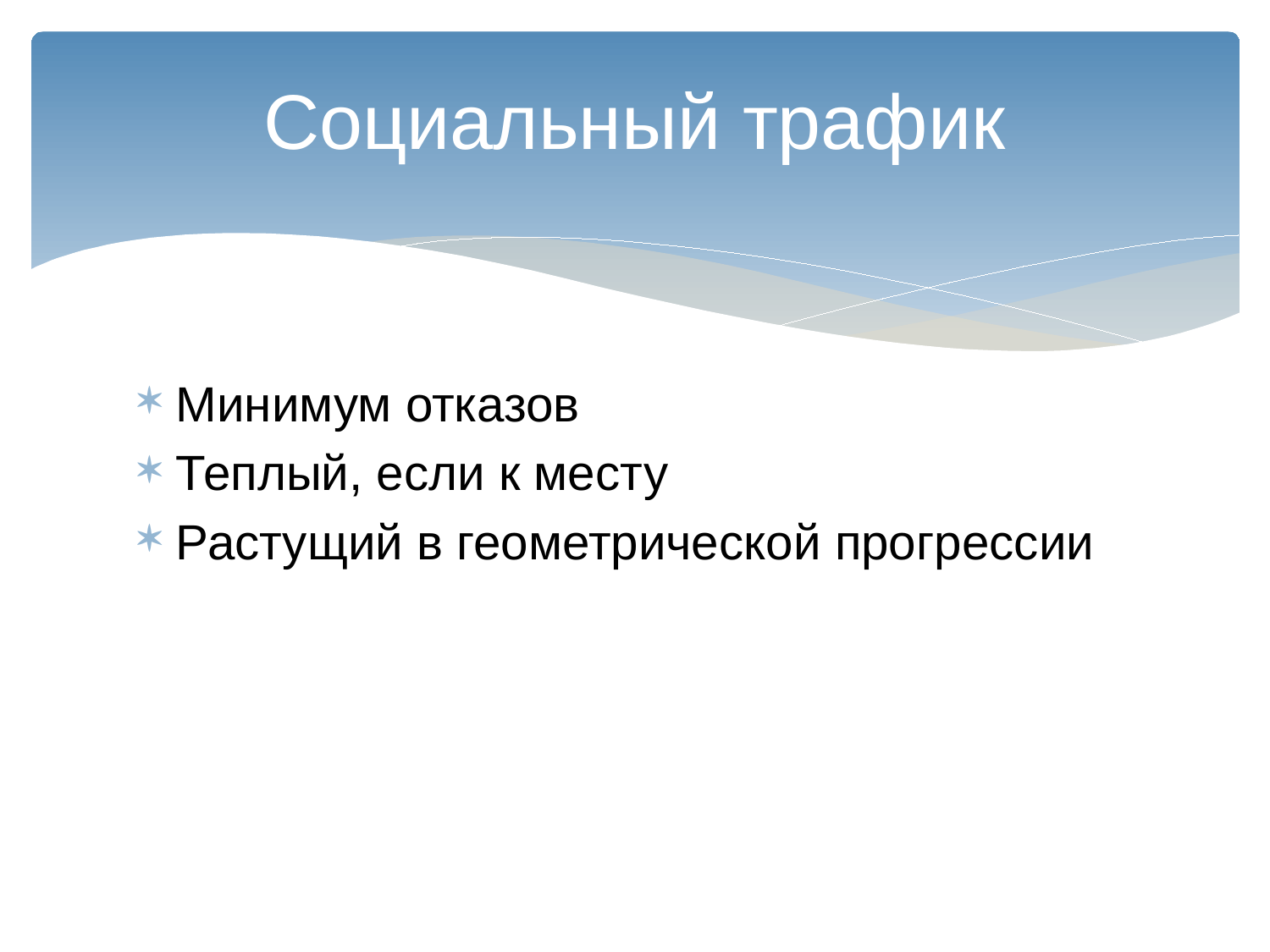

# Социальный трафик
 Минимум отказов
 Теплый, если к месту
 Растущий в геометрической прогрессии